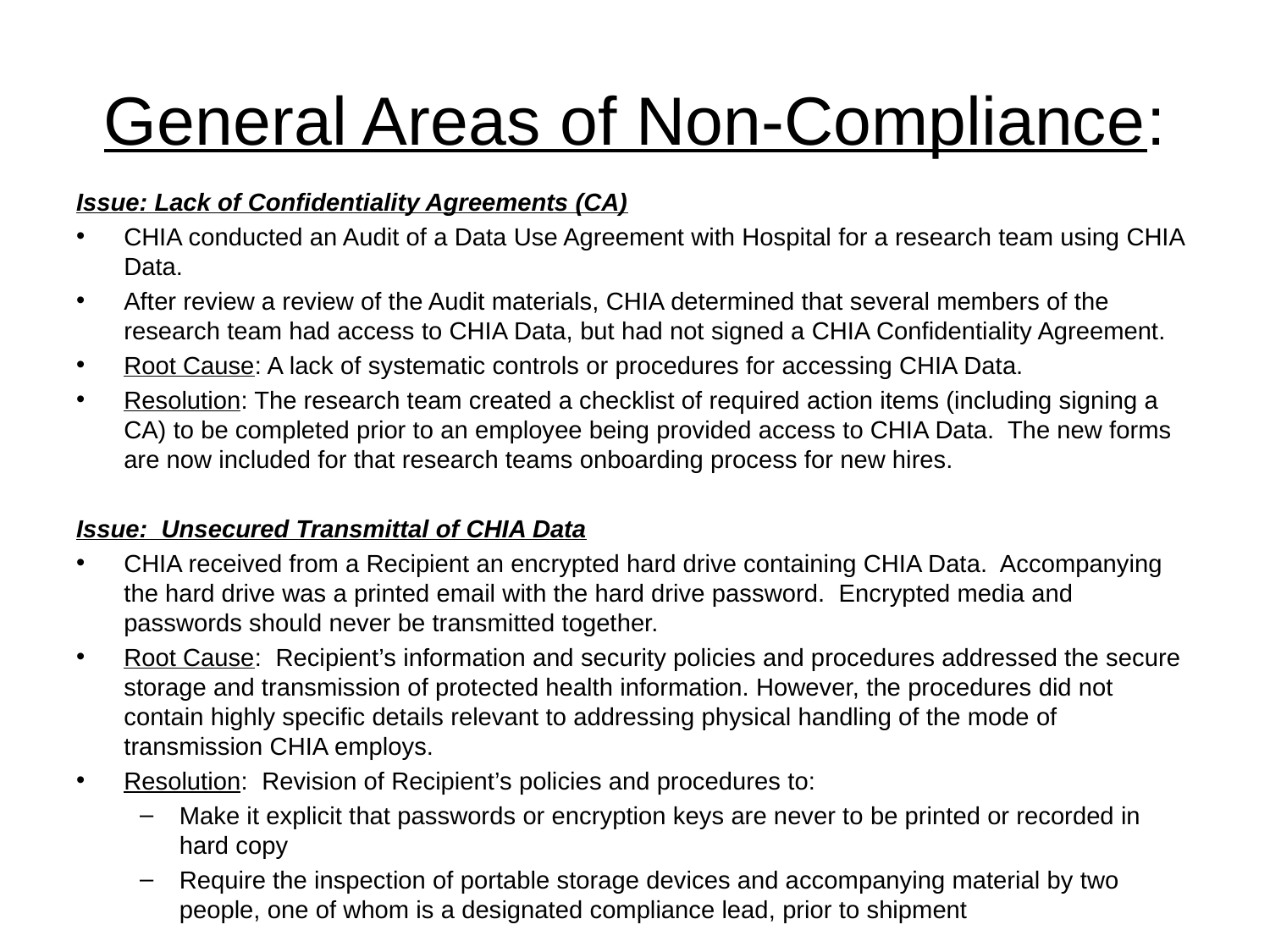

# General Areas of Non-Compliance:
Issue: Lack of Confidentiality Agreements (CA)
CHIA conducted an Audit of a Data Use Agreement with Hospital for a research team using CHIA Data.
After review a review of the Audit materials, CHIA determined that several members of the research team had access to CHIA Data, but had not signed a CHIA Confidentiality Agreement.
Root Cause: A lack of systematic controls or procedures for accessing CHIA Data.
Resolution: The research team created a checklist of required action items (including signing a CA) to be completed prior to an employee being provided access to CHIA Data.  The new forms are now included for that research teams onboarding process for new hires.

Issue:  Unsecured Transmittal of CHIA Data
CHIA received from a Recipient an encrypted hard drive containing CHIA Data.  Accompanying the hard drive was a printed email with the hard drive password.  Encrypted media and passwords should never be transmitted together.
Root Cause:  Recipient’s information and security policies and procedures addressed the secure storage and transmission of protected health information. However, the procedures did not contain highly specific details relevant to addressing physical handling of the mode of transmission CHIA employs.
Resolution:  Revision of Recipient’s policies and procedures to:
Make it explicit that passwords or encryption keys are never to be printed or recorded in hard copy
Require the inspection of portable storage devices and accompanying material by two people, one of whom is a designated compliance lead, prior to shipment